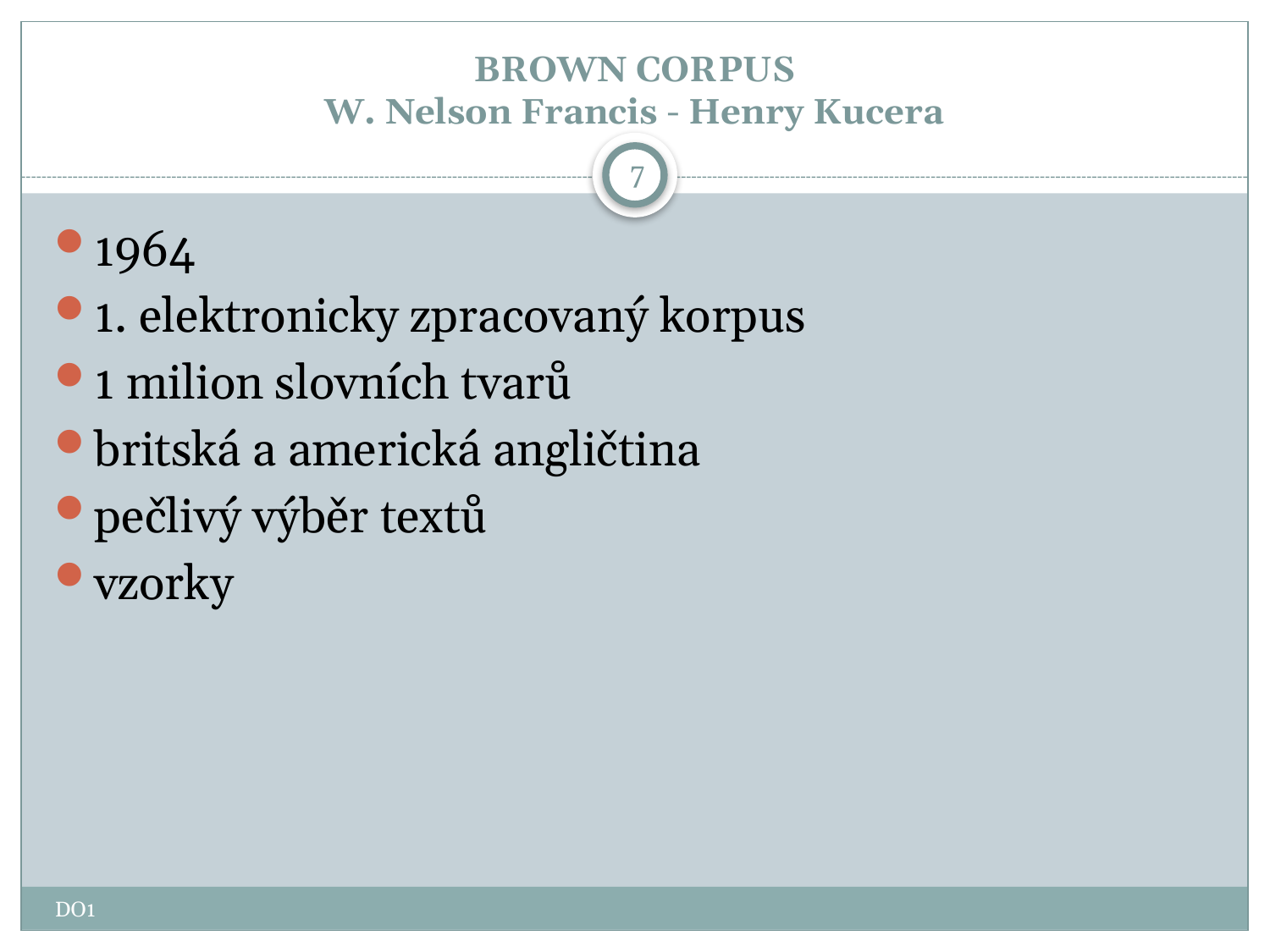

# BROWN CORPUS W. Nelson Francis - Henry Kucera
7
1964
1. elektronicky zpracovaný korpus
1 milion slovních tvarů
britská a americká angličtina
pečlivý výběr textů
vzorky
DO1